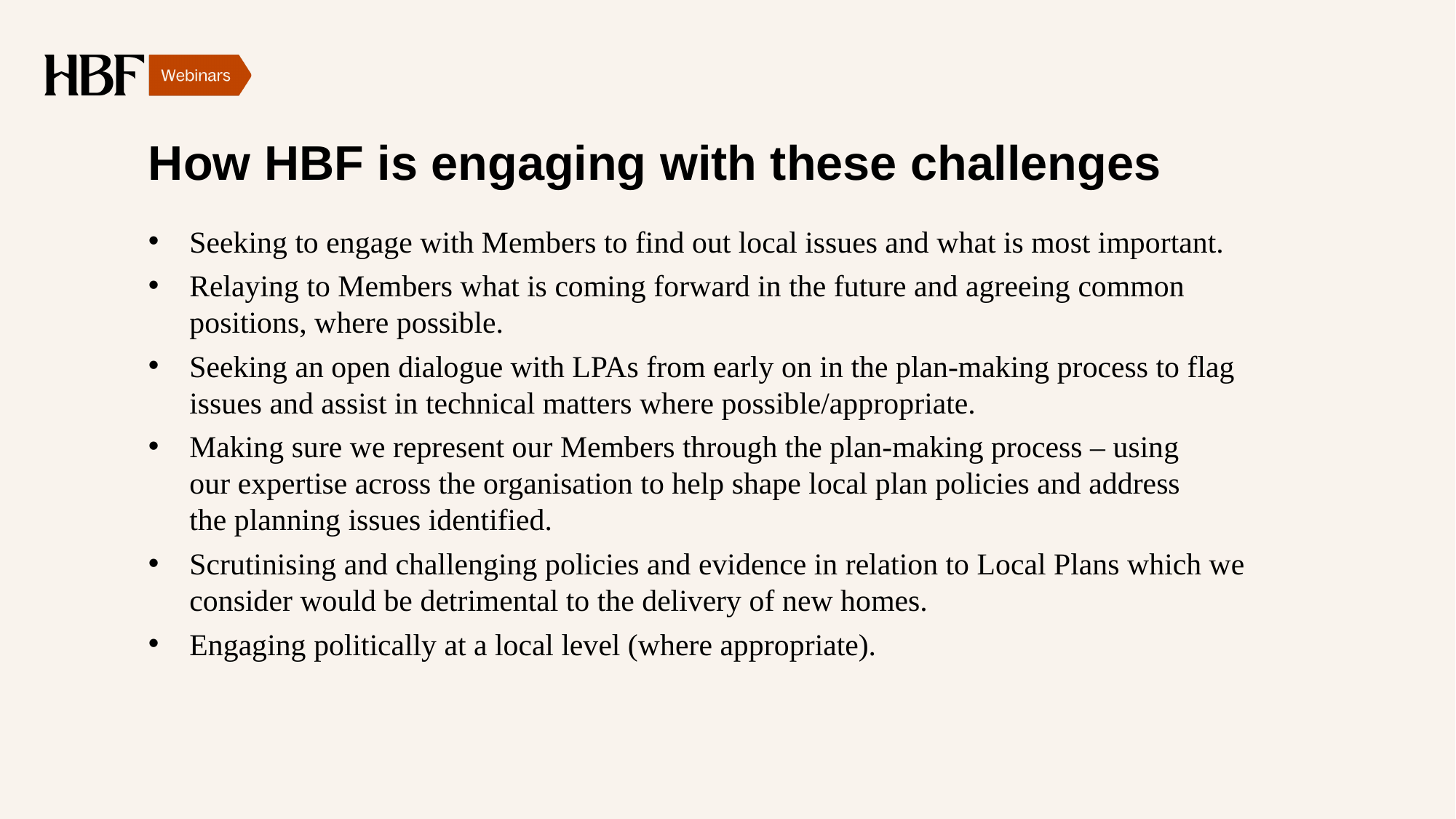

# How HBF is engaging with these challenges
Seeking to engage with Members to find out local issues and what is most important.
Relaying to Members what is coming forward in the future and agreeing common positions, where possible.
Seeking an open dialogue with LPAs from early on in the plan-making process to flag issues and assist in technical matters where possible/appropriate.
Making sure we represent our Members through the plan-making process – using our expertise across the organisation to help shape local plan policies and address the planning issues identified.
Scrutinising and challenging policies and evidence in relation to Local Plans which we consider would be detrimental to the delivery of new homes.
Engaging politically at a local level (where appropriate).